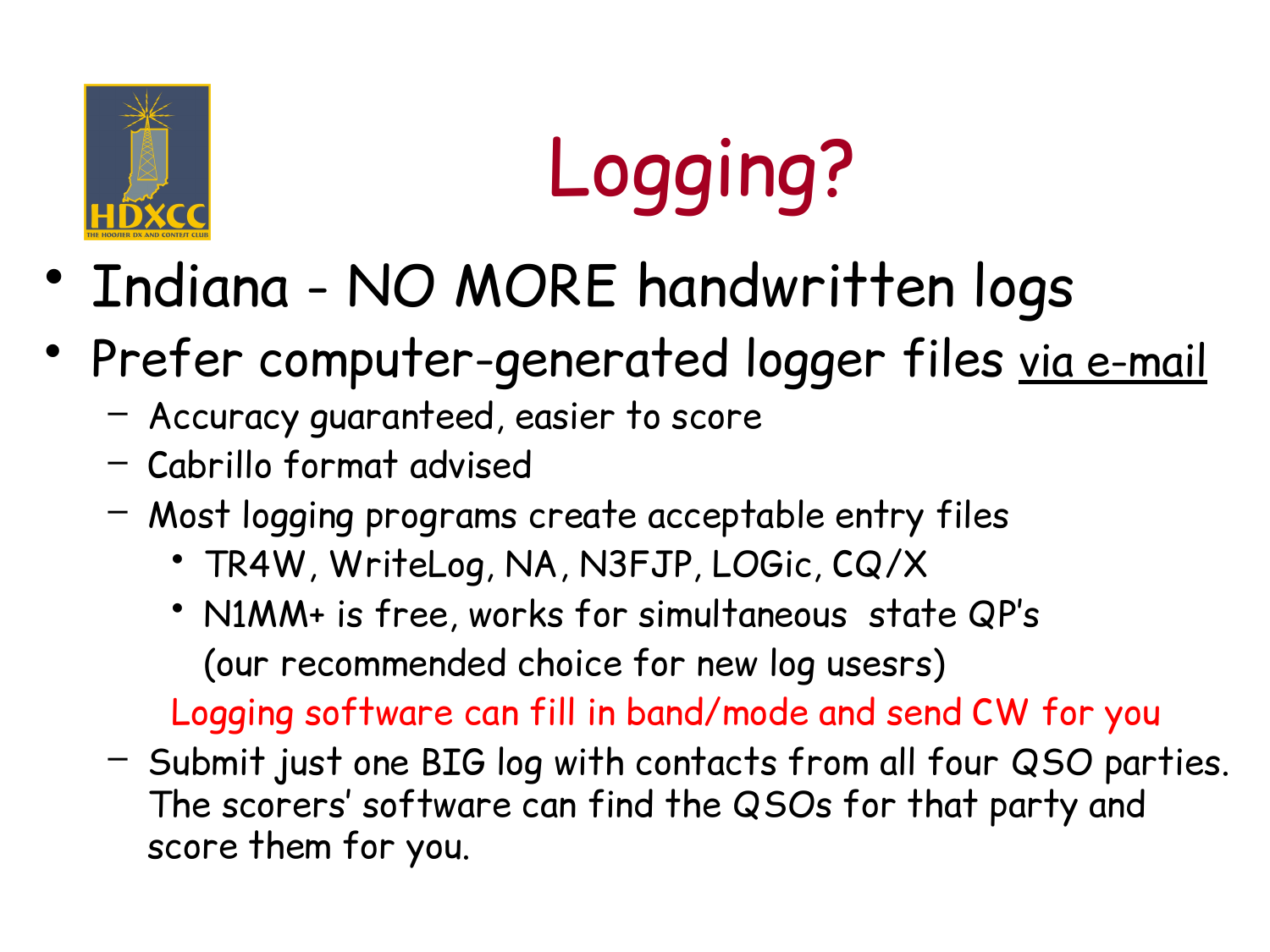

11
# Logging?
Indiana - NO MORE handwritten logs
Prefer computer-generated logger files via e-mail
Accuracy guaranteed, easier to score
Cabrillo format advised
Most logging programs create acceptable entry files
TR4W, WriteLog, NA, N3FJP, LOGic, CQ/X
N1MM+ is free, works for simultaneous  state QP’s
   (our recommended choice for new log usesrs)
Logging software can fill in band/mode and send CW for you
Submit just one BIG log with contacts from all four QSO parties. The scorers’ software can find the QSOs for that party and score them for you.